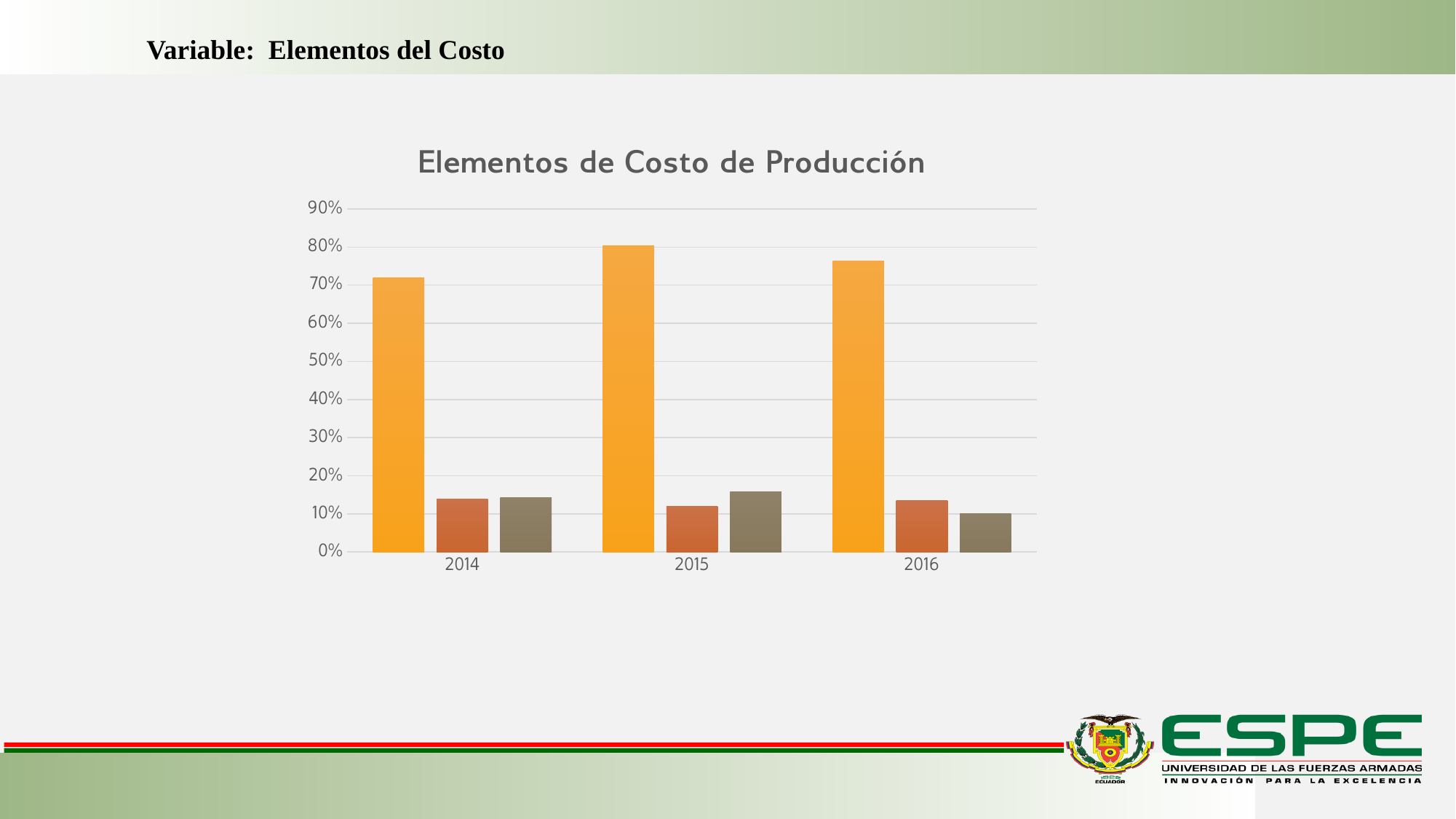

Variable:  Elementos del Costo

### Chart: Elementos de Costo de Producción

| Category | Materia Prima | Mano de Obra | CIF |
|---|---|---|---|
| 2014 | 0.7188937911203093 | 0.13908576357860014 | 0.1420204453010907 |
| 2015 | 0.8033532562007601 | 0.12 | 0.15873519043587986 |
| 2016 | 0.7624371034319137 | 0.13589635285072948 | 0.10166654371735685 |